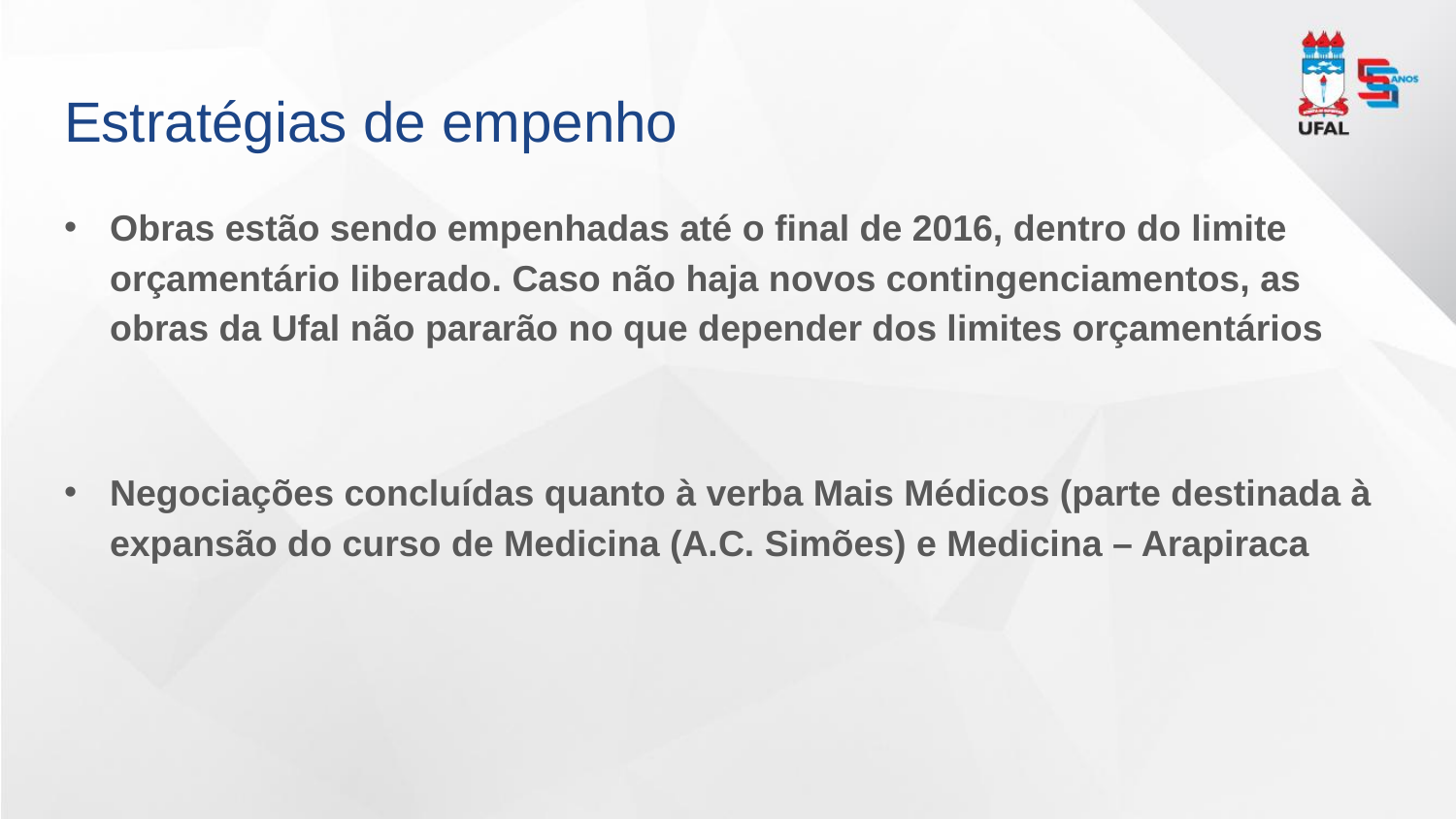

# Estratégias de empenho
Obras estão sendo empenhadas até o final de 2016, dentro do limite orçamentário liberado. Caso não haja novos contingenciamentos, as obras da Ufal não pararão no que depender dos limites orçamentários

Negociações concluídas quanto à verba Mais Médicos (parte destinada à expansão do curso de Medicina (A.C. Simões) e Medicina – Arapiraca